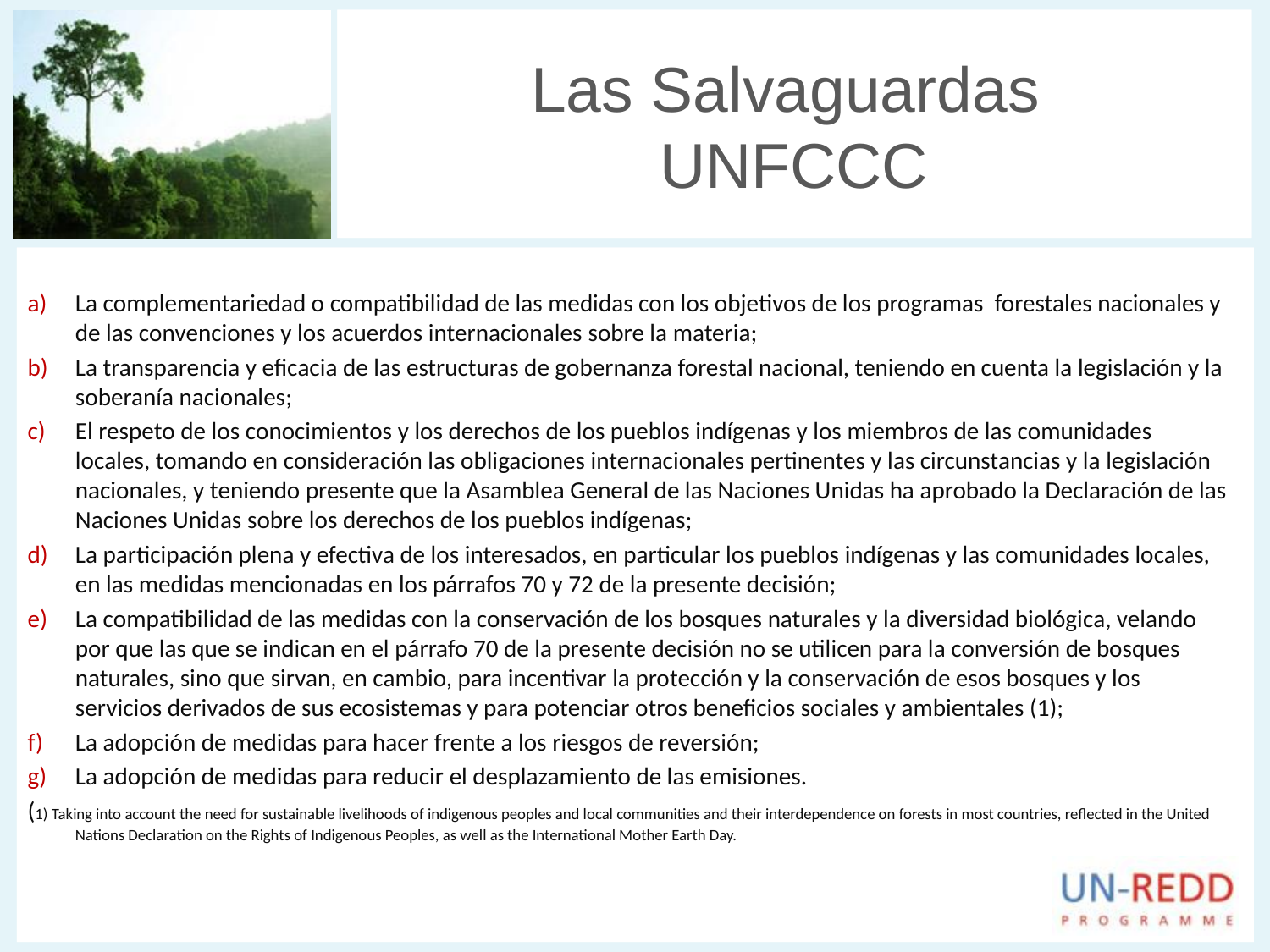

# Las Salvaguardas UNFCCC

La complementariedad o compatibilidad de las medidas con los objetivos de los programas  forestales nacionales y de las convenciones y los acuerdos internacionales sobre la materia;
La transparencia y eficacia de las estructuras de gobernanza forestal nacional, teniendo en cuenta la legislación y la soberanía nacionales;
El respeto de los conocimientos y los derechos de los pueblos indígenas y los miembros de las comunidades locales, tomando en consideración las obligaciones internacionales pertinentes y las circunstancias y la legislación nacionales, y teniendo presente que la Asamblea General de las Naciones Unidas ha aprobado la Declaración de las Naciones Unidas sobre los derechos de los pueblos indígenas;
La participación plena y efectiva de los interesados, en particular los pueblos indígenas y las comunidades locales, en las medidas mencionadas en los párrafos 70 y 72 de la presente decisión;
La compatibilidad de las medidas con la conservación de los bosques naturales y la diversidad biológica, velando por que las que se indican en el párrafo 70 de la presente decisión no se utilicen para la conversión de bosques naturales, sino que sirvan, en cambio, para incentivar la protección y la conservación de esos bosques y los servicios derivados de sus ecosistemas y para potenciar otros beneficios sociales y ambientales (1);
La adopción de medidas para hacer frente a los riesgos de reversión;
La adopción de medidas para reducir el desplazamiento de las emisiones.
(1) Taking into account the need for sustainable livelihoods of indigenous peoples and local communities and their interdependence on forests in most countries, reflected in the United Nations Declaration on the Rights of Indigenous Peoples, as well as the International Mother Earth Day.